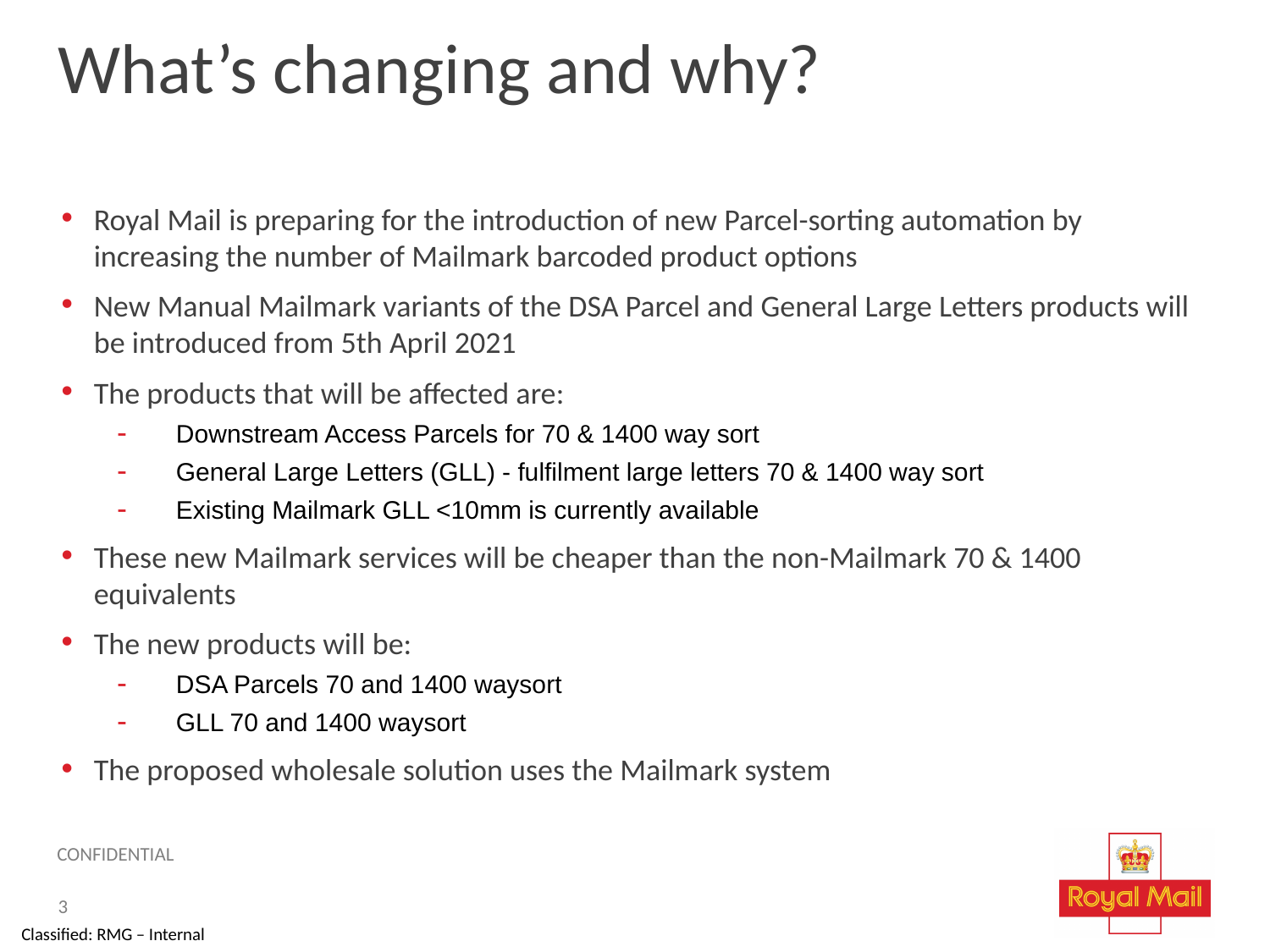

# What’s changing and why?
Royal Mail is preparing for the introduction of new Parcel-sorting automation by increasing the number of Mailmark barcoded product options
New Manual Mailmark variants of the DSA Parcel and General Large Letters products will be introduced from 5th April 2021
The products that will be affected are:
Downstream Access Parcels for 70 & 1400 way sort
General Large Letters (GLL) - fulfilment large letters 70 & 1400 way sort
Existing Mailmark GLL <10mm is currently available
These new Mailmark services will be cheaper than the non-Mailmark 70 & 1400 equivalents
The new products will be:
DSA Parcels 70 and 1400 waysort
GLL 70 and 1400 waysort
The proposed wholesale solution uses the Mailmark system
3